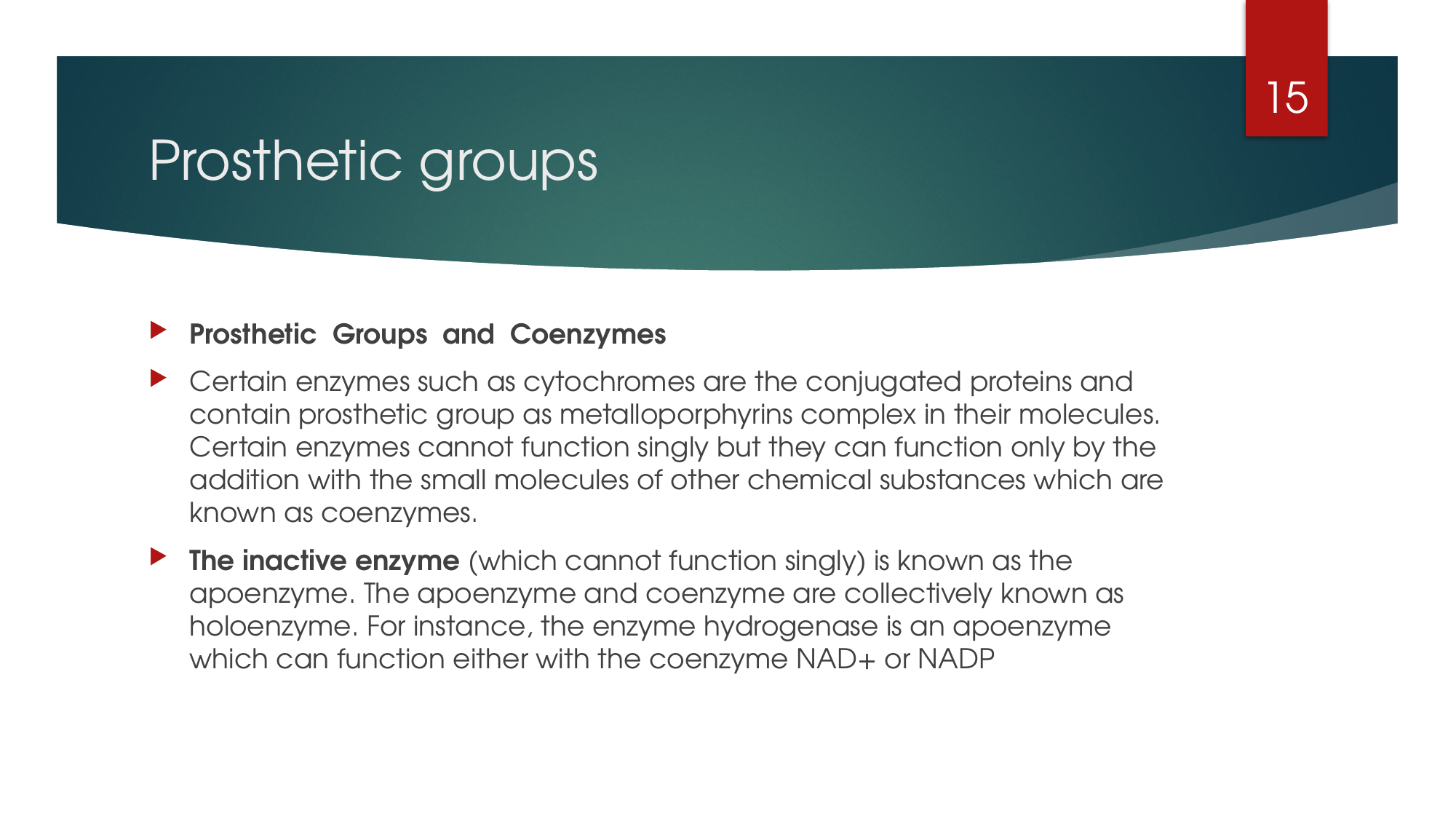

15
# Prosthetic groups
Prosthetic  Groups  and  Coenzymes
Certain enzymes such as cytochromes are the conjugated proteins and contain prosthetic group as metalloporphyrins complex in their molecules. Certain enzymes cannot function singly but they can function only by the addition with the small molecules of other chemical substances which are known as coenzymes.
The inactive enzyme (which cannot function singly) is known as the apoenzyme. The apoenzyme and coenzyme are collectively known as holoenzyme. For instance, the enzyme hydrogenase is an apoenzyme which can function either with the coenzyme NAD+ or NADP